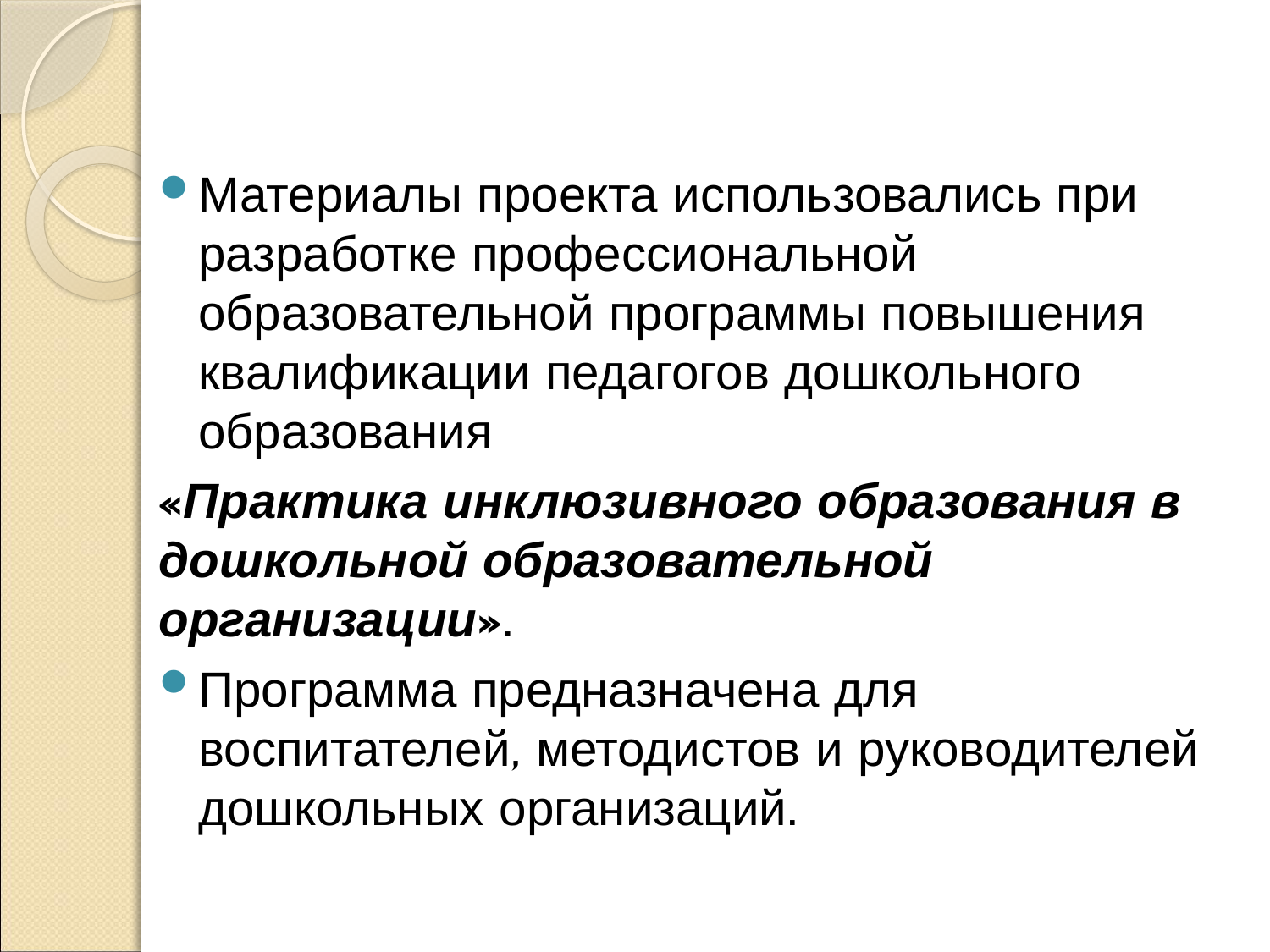

Материалы проекта использовались при разработке профессиональной  образовательной программы повышения квалификации педагогов дошкольного образования
«Практика инклюзивного образования в дошкольной образовательной организации».
Программа предназначена для воспитателей, методистов и руководителей дошкольных организаций.